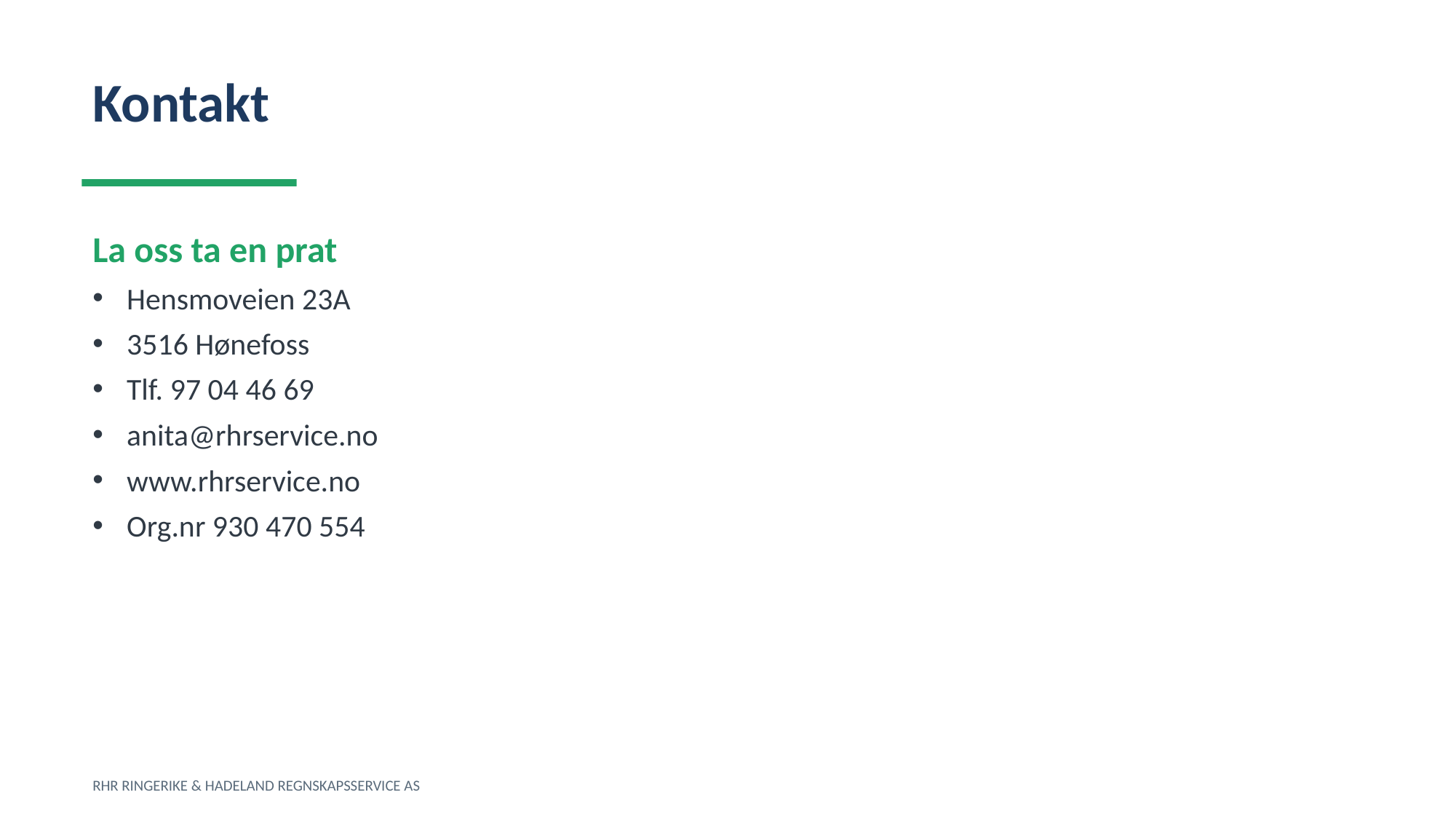

Kontakt

La oss ta en prat
Hensmoveien 23A
3516 Hønefoss
Tlf. 97 04 46 69
anita@rhrservice.no
www.rhrservice.no
Org.nr 930 470 554
RHR RINGERIKE & HADELAND REGNSKAPSSERVICE AS